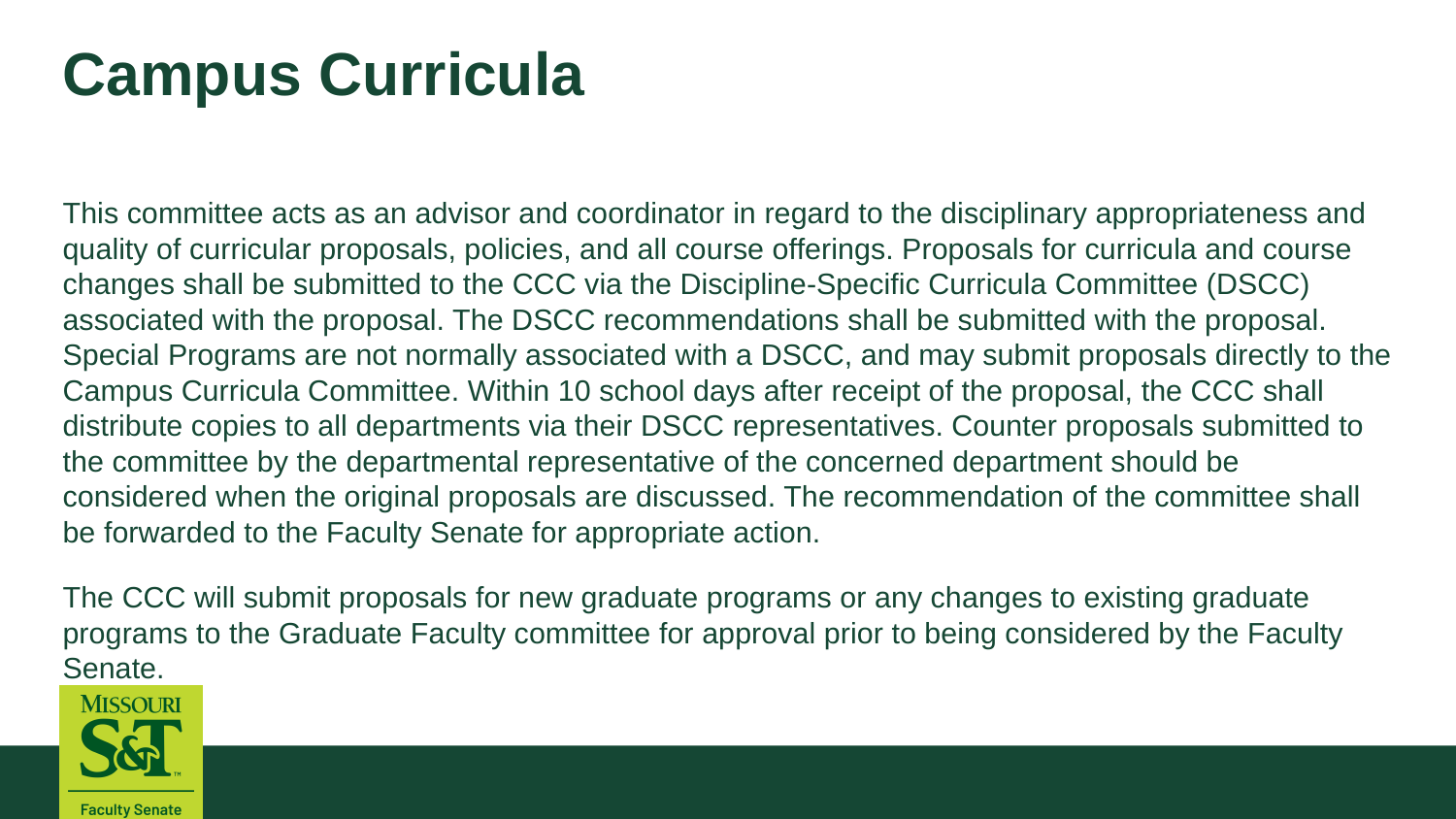

# Campus Curricula

This committee acts as an advisor and coordinator in regard to the disciplinary appropriateness and quality of curricular proposals, policies, and all course offerings. Proposals for curricula and course changes shall be submitted to the CCC via the Discipline-Specific Curricula Committee (DSCC) associated with the proposal. The DSCC recommendations shall be submitted with the proposal. Special Programs are not normally associated with a DSCC, and may submit proposals directly to the Campus Curricula Committee. Within 10 school days after receipt of the proposal, the CCC shall distribute copies to all departments via their DSCC representatives. Counter proposals submitted to the committee by the departmental representative of the concerned department should be considered when the original proposals are discussed. The recommendation of the committee shall be forwarded to the Faculty Senate for appropriate action.
The CCC will submit proposals for new graduate programs or any changes to existing graduate programs to the Graduate Faculty committee for approval prior to being considered by the Faculty Senate.